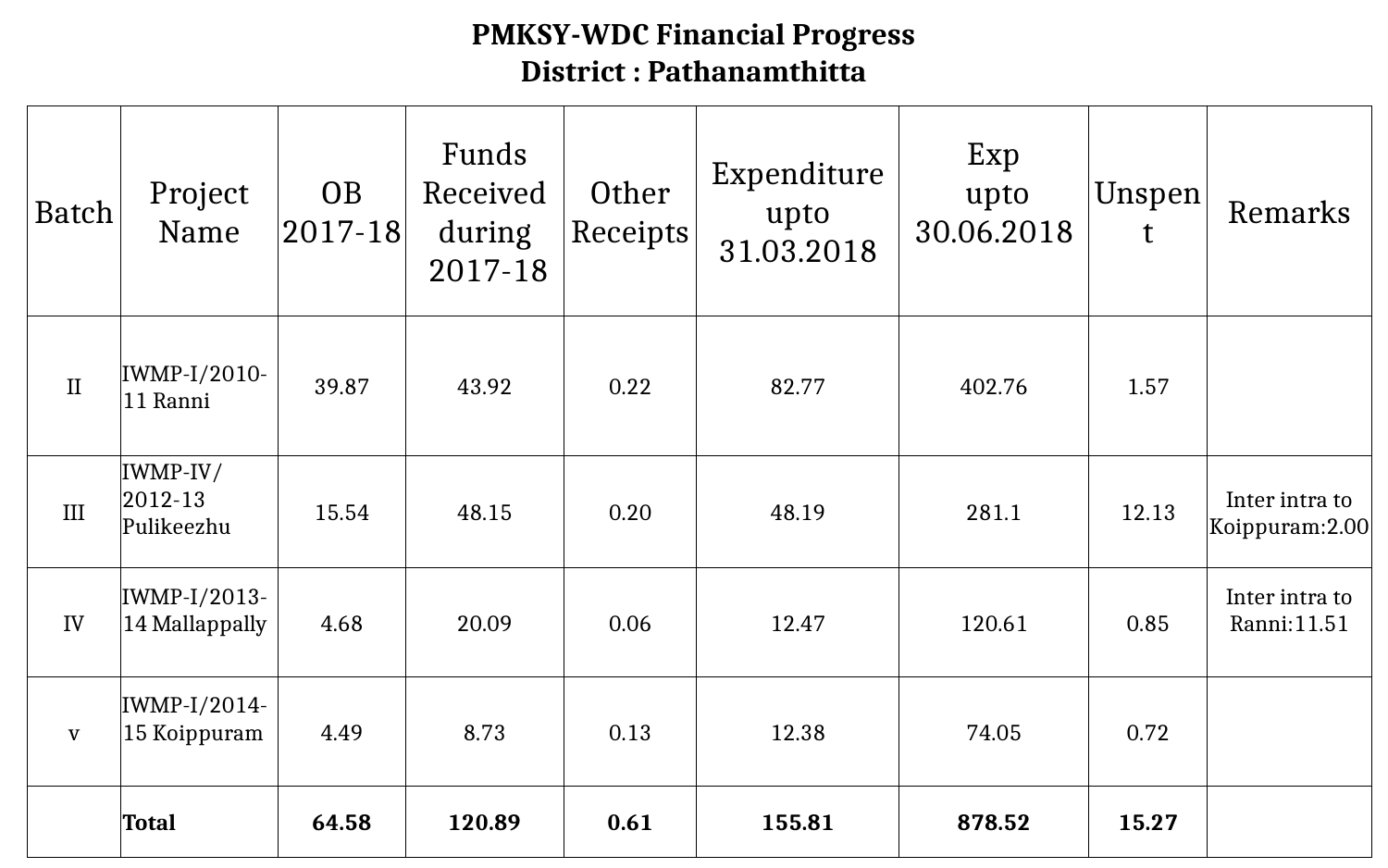

# PMKSY-WDC Financial Progress District : Pathanamthitta
| Batch | Project Name | OB 2017-18 | Funds Received during 2017-18 | Other Receipts | Expenditure upto 31.03.2018 | Exp upto 30.06.2018 | Unspent | Remarks |
| --- | --- | --- | --- | --- | --- | --- | --- | --- |
| II | IWMP-I/2010-11 Ranni | 39.87 | 43.92 | 0.22 | 82.77 | 402.76 | 1.57 |  |
| III | IWMP-IV/2012-13 Pulikeezhu | 15.54 | 48.15 | 0.20 | 48.19 | 281.1 | 12.13 | Inter intra to Koippuram:2.00 |
| IV | IWMP-I/2013-14 Mallappally | 4.68 | 20.09 | 0.06 | 12.47 | 120.61 | 0.85 | Inter intra to Ranni:11.51 |
| v | IWMP-I/2014-15 Koippuram | 4.49 | 8.73 | 0.13 | 12.38 | 74.05 | 0.72 |  |
|  | Total | 64.58 | 120.89 | 0.61 | 155.81 | 878.52 | 15.27 |  |